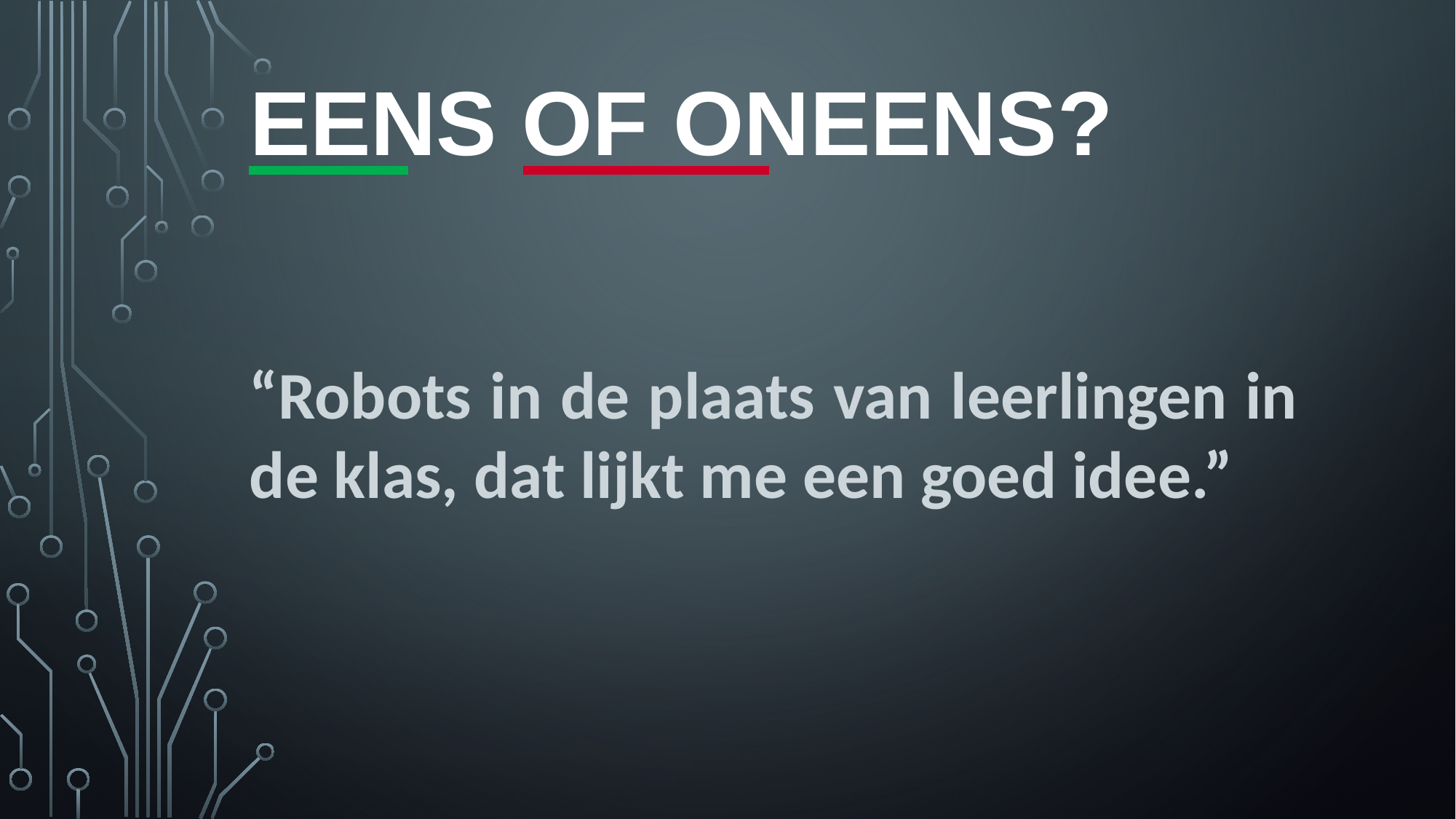

# Eens of oneens?
“Robots in de plaats van leerlingen in de klas, dat lijkt me een goed idee.”